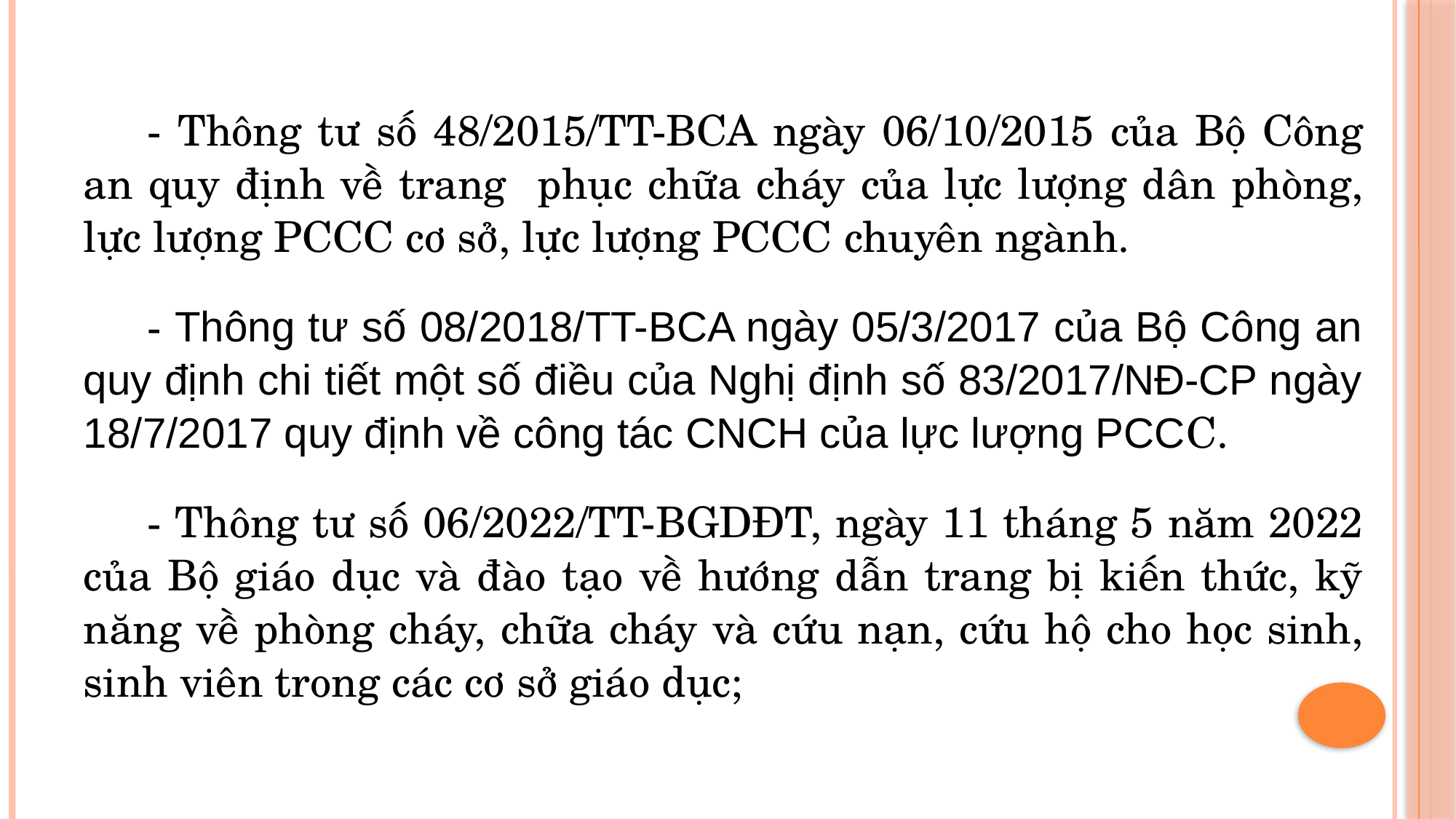

- Thông tư số 48/2015/TT-BCA ngày 06/10/2015 của Bộ Công an quy định về trang  phục chữa cháy của lực lượng dân phòng, lực lượng PCCC cơ sở, lực lượng PCCC chuyên ngành.
- Thông tư số 08/2018/TT-BCA ngày 05/3/2017 của Bộ Công an quy định chi tiết một số điều của Nghị định số 83/2017/NĐ-CP ngày 18/7/2017 quy định về công tác CNCH của lực lượng PCCC.
- Thông tư số 06/2022/TT-BGDĐT, ngày 11 tháng 5 năm 2022 của Bộ giáo dục và đào tạo về hướng dẫn trang bị kiến thức, kỹ năng về phòng cháy, chữa cháy và cứu nạn, cứu hộ cho học sinh, sinh viên trong các cơ sở giáo dục;